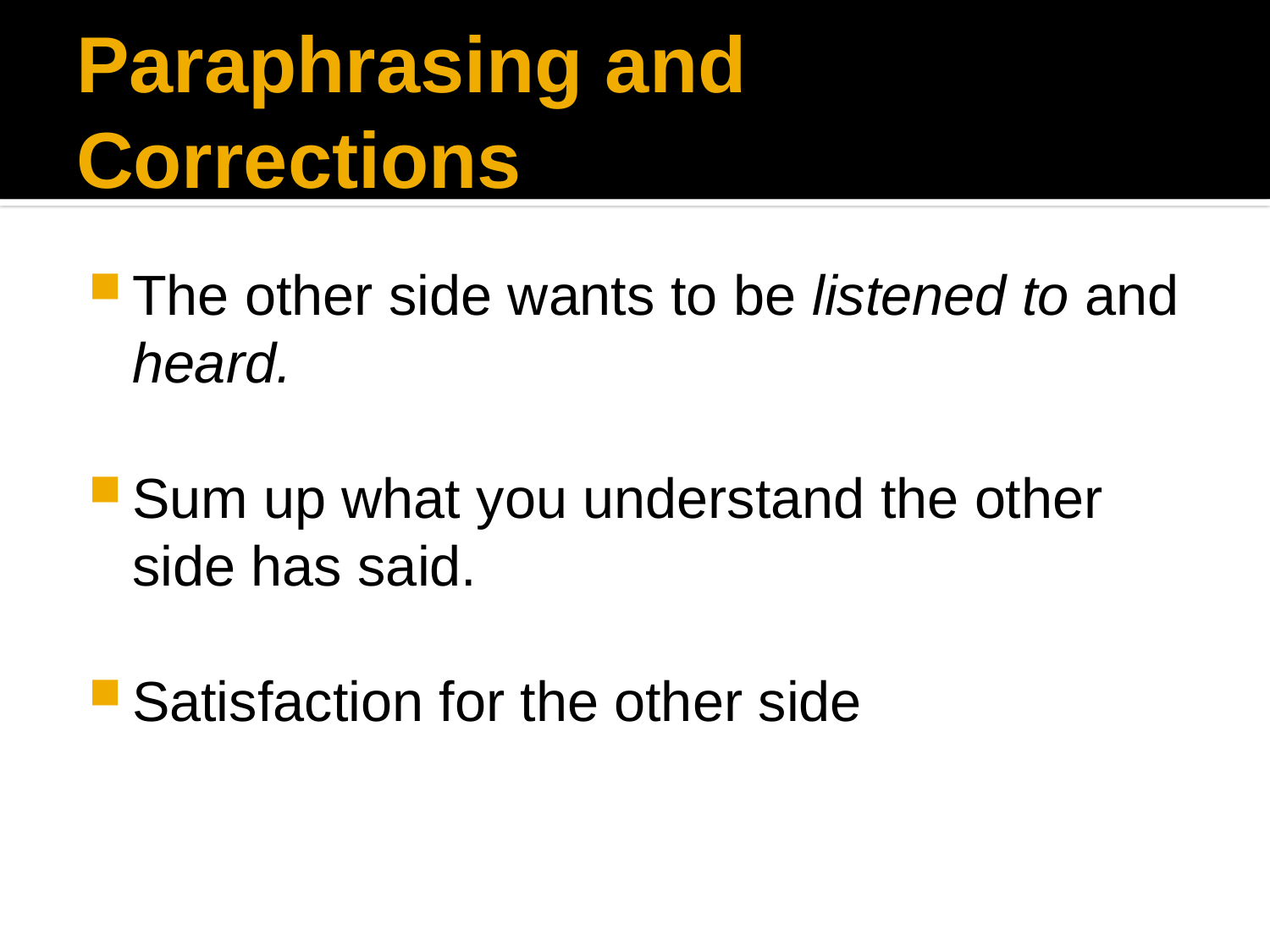

# Paraphrasing and Corrections
The other side wants to be listened to and heard.

Sum up what you understand the other side has said.

Satisfaction for the other side